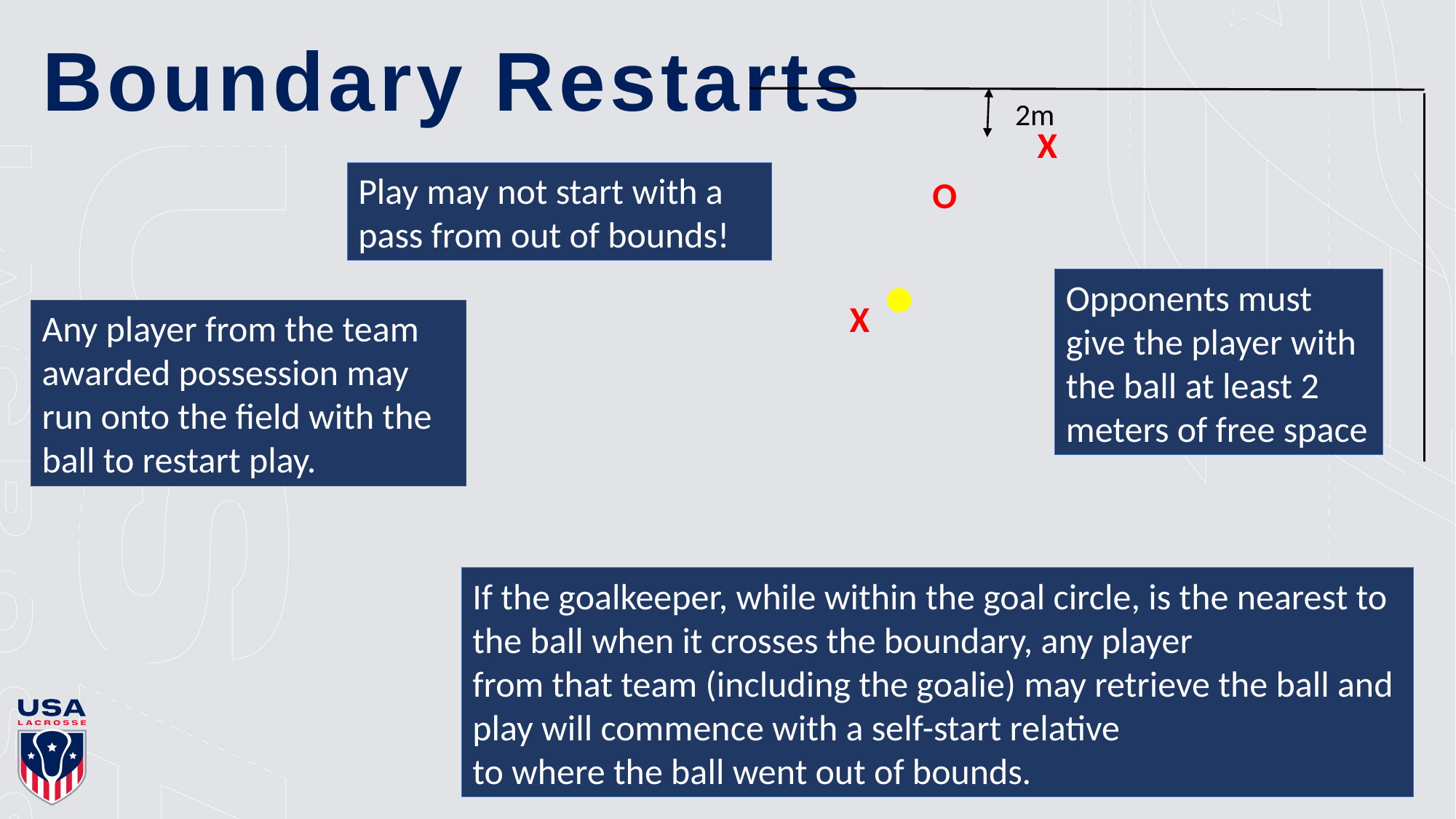

# Boundary Restarts
2m
X
Play may not start with a pass from out of bounds!
O
Opponents must give the player with the ball at least 2 meters of free space

X
Any player from the team awarded possession may run onto the field with the ball to restart play.
If the goalkeeper, while within the goal circle, is the nearest to the ball when it crosses the boundary, any player
from that team (including the goalie) may retrieve the ball and play will commence with a self-start relative
to where the ball went out of bounds.